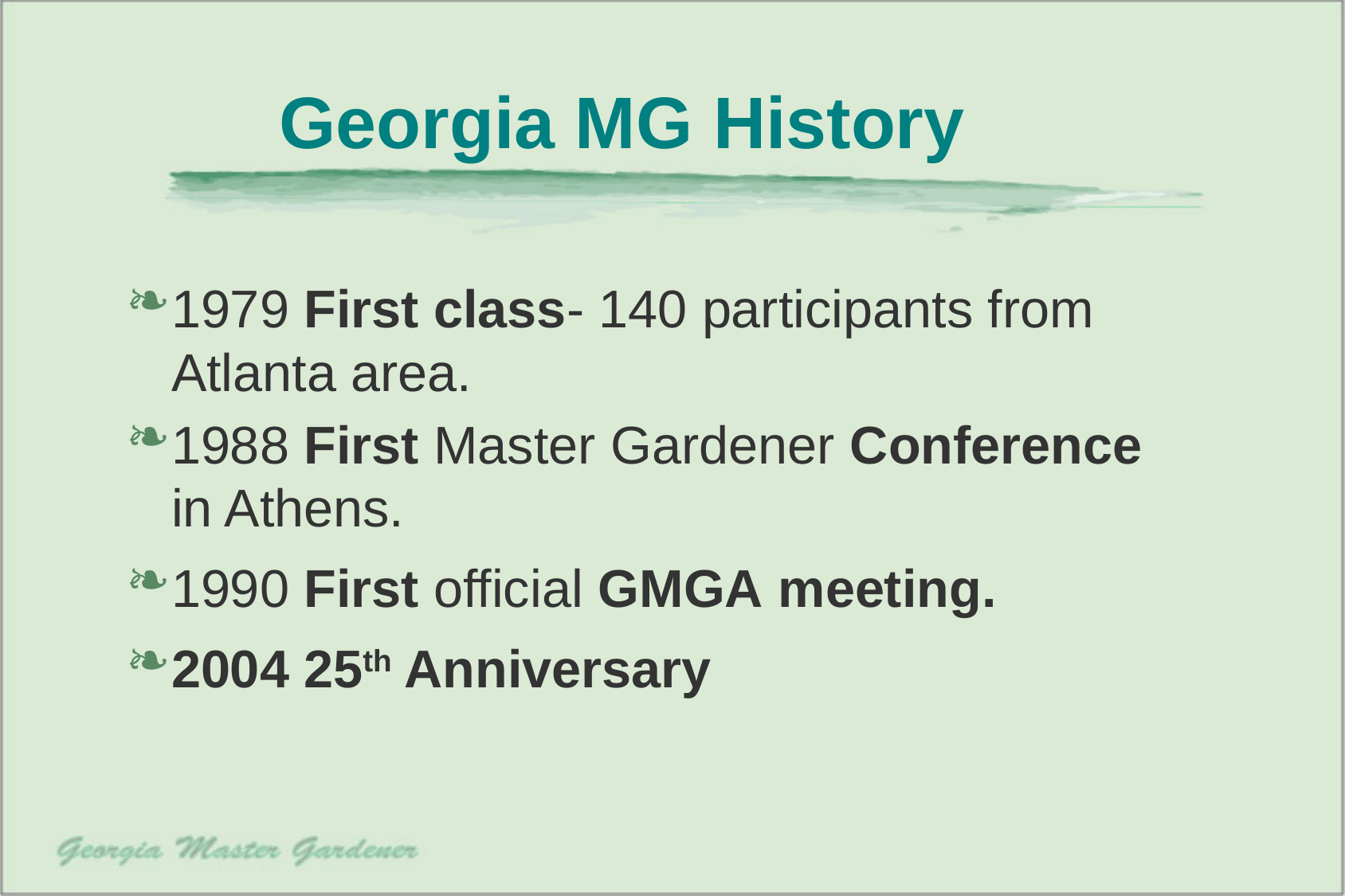

# Georgia MG History
1979 First class- 140 participants from Atlanta area.
1988 First Master Gardener Conference in Athens.
1990 First official GMGA meeting.
2004 25th Anniversary